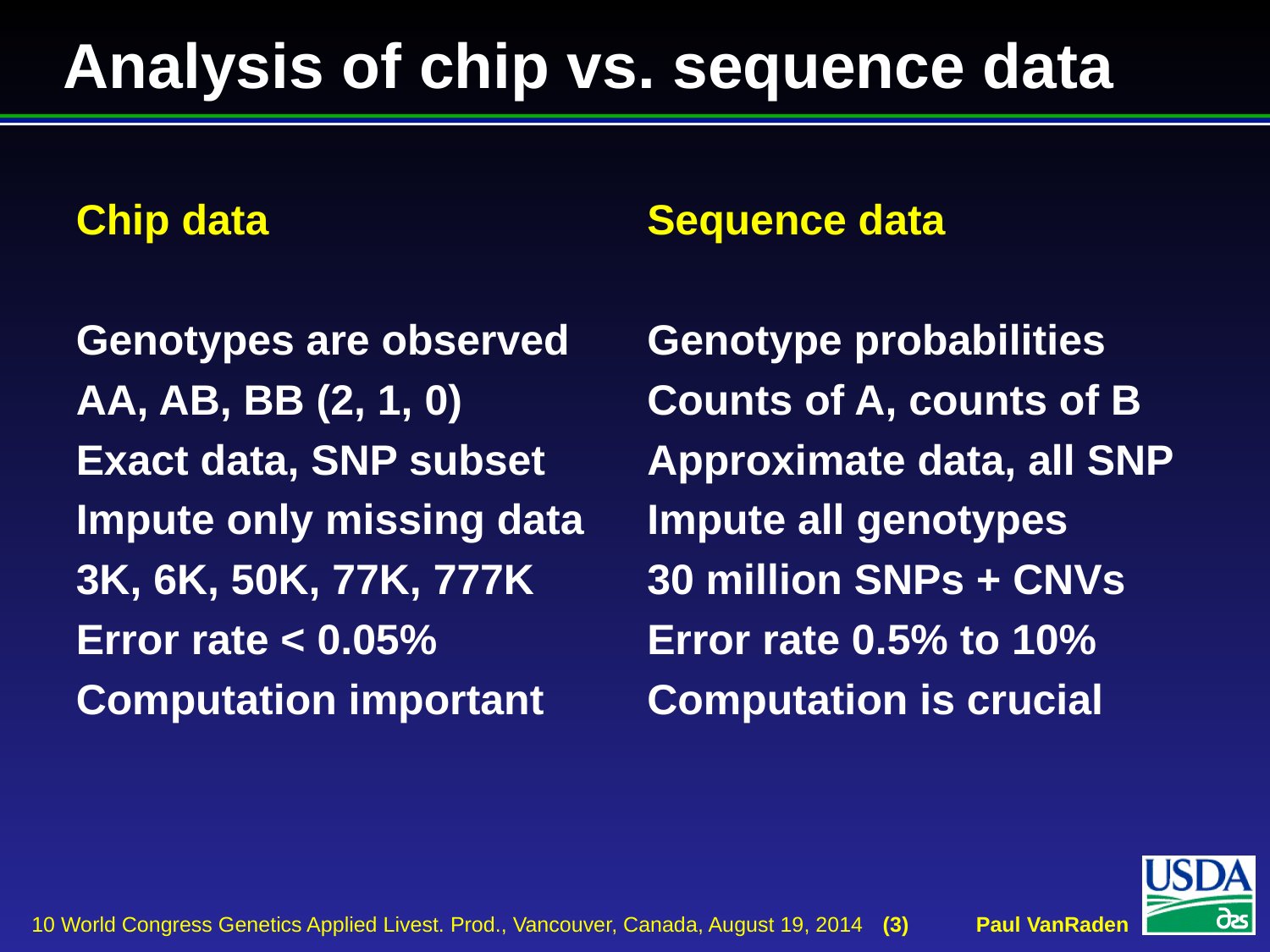

# Analysis of chip vs. sequence data
| Chip data | Sequence data |
| --- | --- |
|  |  |
| Genotypes are observed | Genotype probabilities |
| AA, AB, BB (2, 1, 0) | Counts of A, counts of B |
| Exact data, SNP subset | Approximate data, all SNP |
| Impute only missing data | Impute all genotypes |
| 3K, 6K, 50K, 77K, 777K | 30 million SNPs + CNVs |
| Error rate < 0.05% | Error rate 0.5% to 10% |
| Computation important | Computation is crucial |